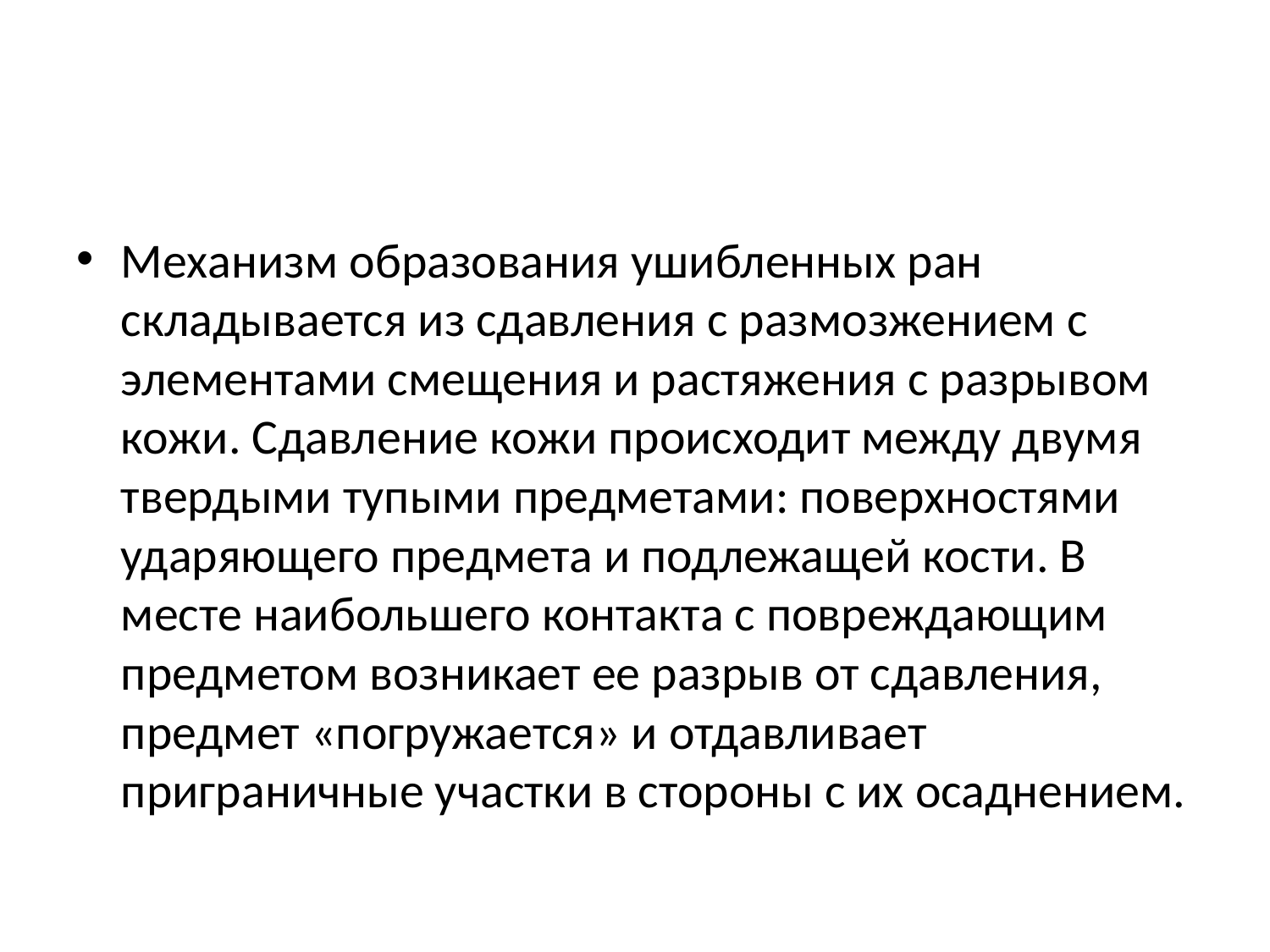

#
Механизм образования ушибленных ран складывается из сдавления с размозжением с элементами смещения и растяжения с разрывом кожи. Сдавление кожи происходит между двумя твердыми тупыми предметами: поверхностями ударяющего предмета и подлежащей кости. В месте наибольшего контакта с повреждающим предметом возникает ее разрыв от сдавления, предмет «погружается» и отдавливает приграничные участки в стороны с их осаднением.